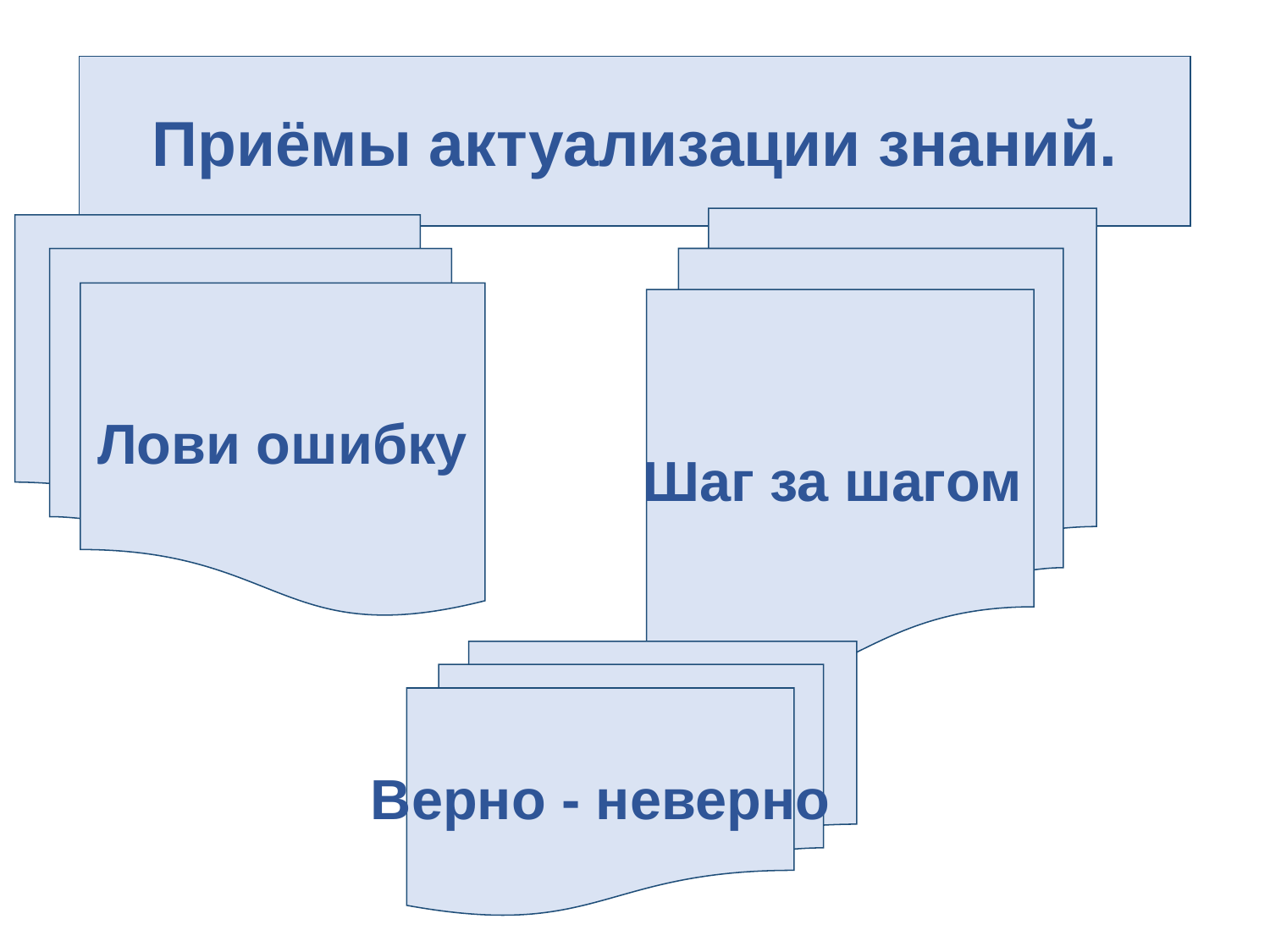

#
Приёмы актуализации знаний.
Шаг за шагом
Лови ошибку

Верно - неверно